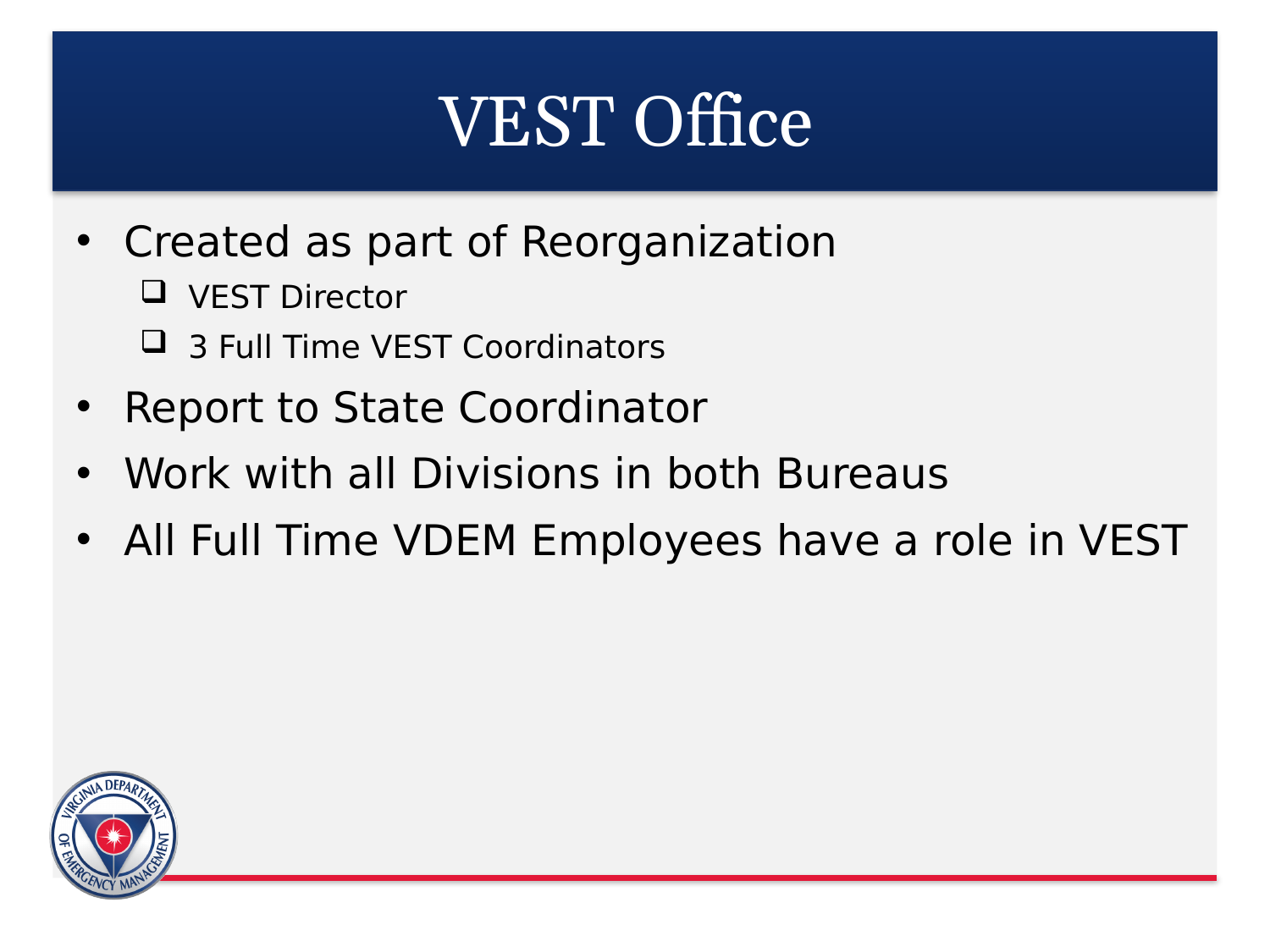

# VEST Office
Created as part of Reorganization
VEST Director
3 Full Time VEST Coordinators
Report to State Coordinator
Work with all Divisions in both Bureaus
All Full Time VDEM Employees have a role in VEST